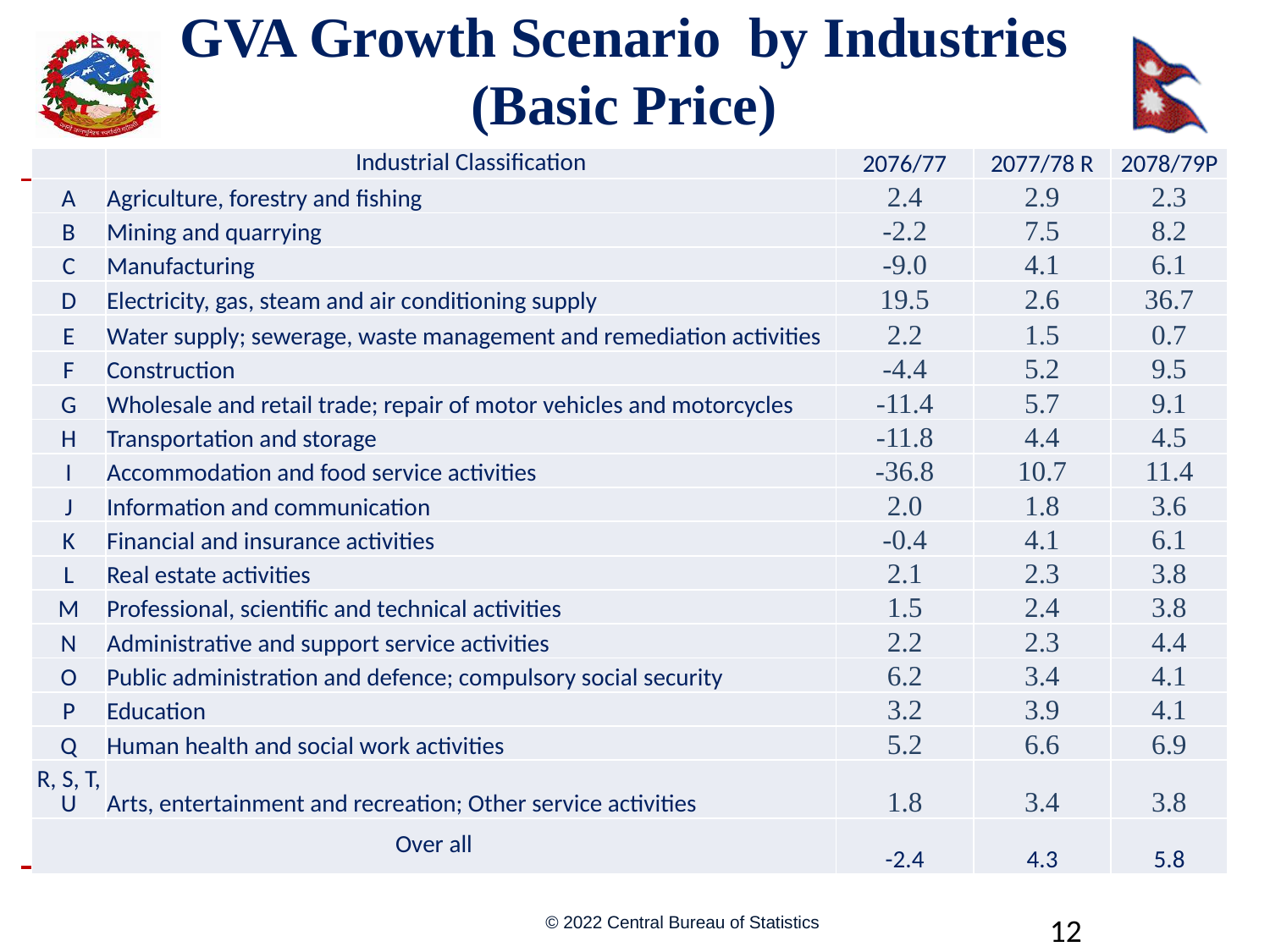

# GVA Growth Scenario  by Industries (Basic Price)
|  | Industrial Classification | 2076/77 | 2077/78 R | 2078/79P |
| --- | --- | --- | --- | --- |
| A | Agriculture, forestry and fishing | 2.4 | 2.9 | 2.3 |
| B | Mining and quarrying | -2.2 | 7.5 | 8.2 |
| C | Manufacturing | -9.0 | 4.1 | 6.1 |
| D | Electricity, gas, steam and air conditioning supply | 19.5 | 2.6 | 36.7 |
| E | Water supply; sewerage, waste management and remediation activities | 2.2 | 1.5 | 0.7 |
| F | Construction | -4.4 | 5.2 | 9.5 |
| G | Wholesale and retail trade; repair of motor vehicles and motorcycles | -11.4 | 5.7 | 9.1 |
| H | Transportation and storage | -11.8 | 4.4 | 4.5 |
| I | Accommodation and food service activities | -36.8 | 10.7 | 11.4 |
| J | Information and communication | 2.0 | 1.8 | 3.6 |
| K | Financial and insurance activities | -0.4 | 4.1 | 6.1 |
| L | Real estate activities | 2.1 | 2.3 | 3.8 |
| M | Professional, scientific and technical activities | 1.5 | 2.4 | 3.8 |
| N | Administrative and support service activities | 2.2 | 2.3 | 4.4 |
| O | Public administration and defence; compulsory social security | 6.2 | 3.4 | 4.1 |
| P | Education | 3.2 | 3.9 | 4.1 |
| Q | Human health and social work activities | 5.2 | 6.6 | 6.9 |
| R, S, T, U | Arts, entertainment and recreation; Other service activities | 1.8 | 3.4 | 3.8 |
| Over all |  | -2.4 | 4.3 | 5.8 |
12